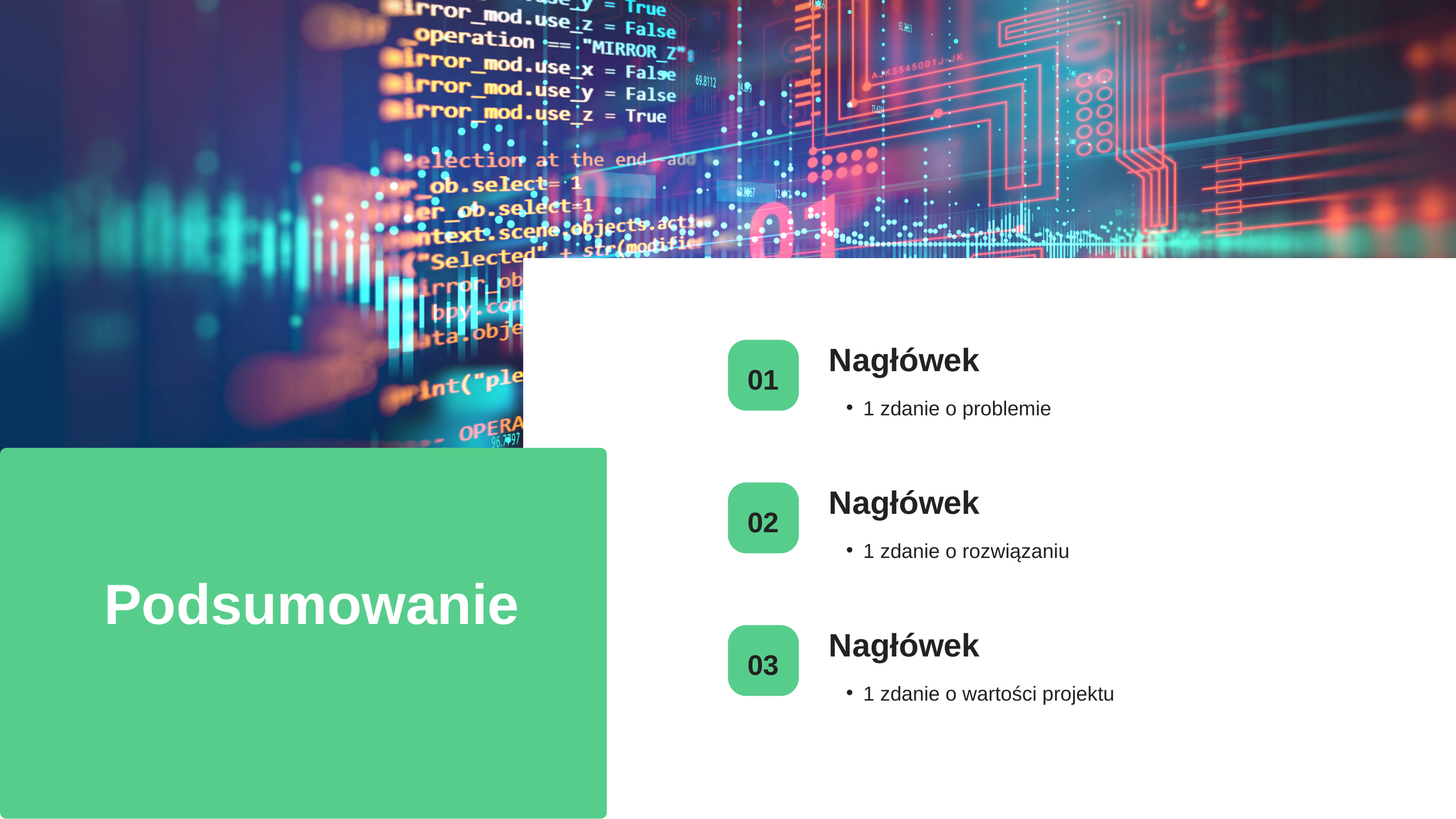

Nagłówek
01
1 zdanie o problemie

Nagłówek
02
1 zdanie o rozwiązaniu

Podsumowanie

Nagłówek
03
1 zdanie o wartości projektu